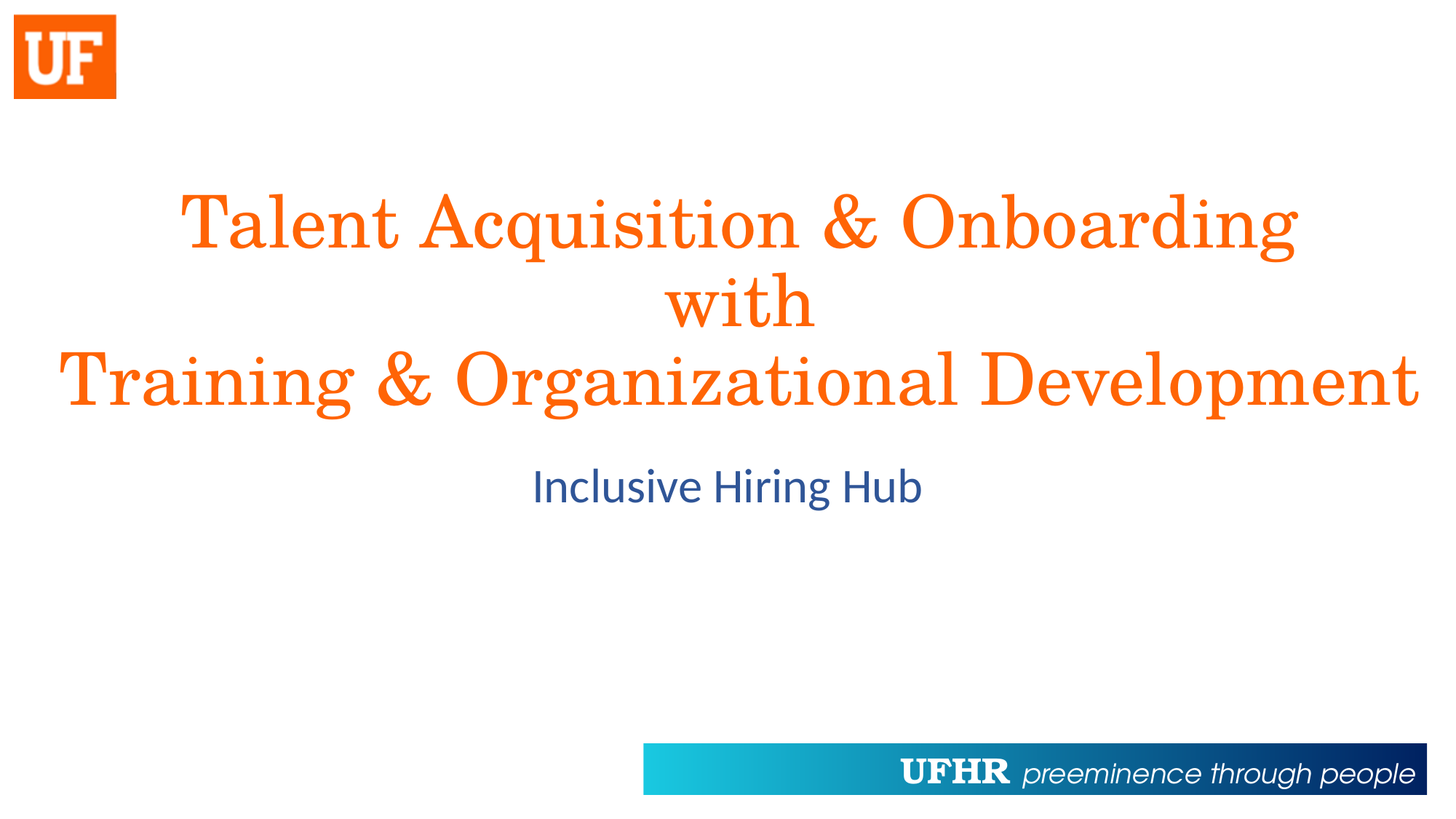

# Talent Acquisition & Onboarding with Training & Organizational Development
Inclusive Hiring Hub